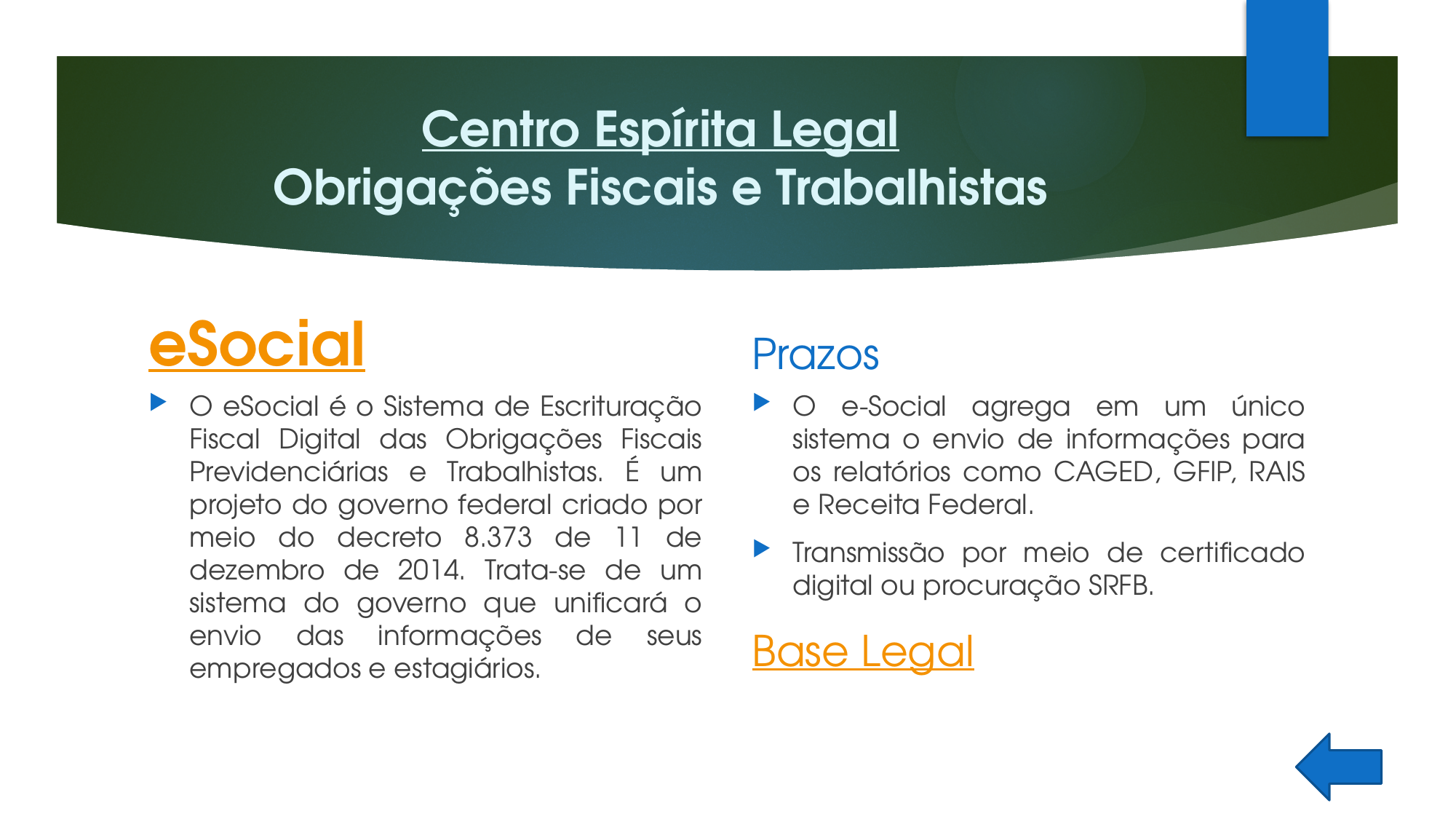

# Centro Espírita Legal Obrigações Fiscais e Trabalhistas
Prazos
eSocial
O eSocial é o Sistema de Escrituração Fiscal Digital das Obrigações Fiscais Previdenciárias e Trabalhistas. É um projeto do governo federal criado por meio do decreto 8.373 de 11 de dezembro de 2014. Trata-se de um sistema do governo que unificará o envio das informações de seus empregados e estagiários.
O e-Social agrega em um único sistema o envio de informações para os relatórios como CAGED, GFIP, RAIS e Receita Federal.
Transmissão por meio de certificado digital ou procuração SRFB.

Base Legal